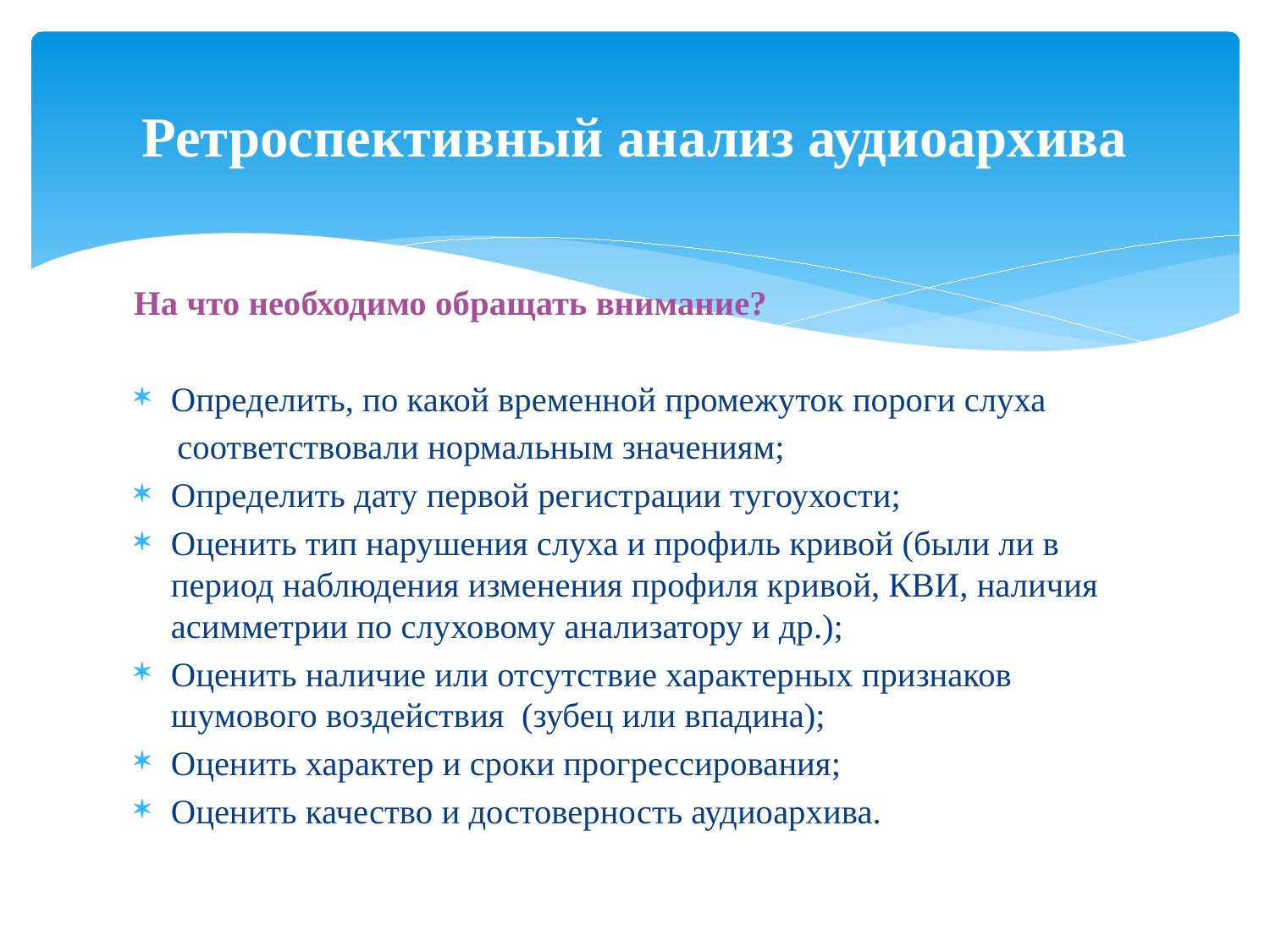

# Ретроспективный анализ аудиоархива

На что необходимо обращать внимание?

Определить, по какой временной промежуток пороги слуха
     соответствовали нормальным значениям;
Определить дату первой регистрации тугоухости;
Оценить тип нарушения слуха и профиль кривой (были ли в период наблюдения изменения профиля кривой, КВИ, наличия асимметрии по слуховому анализатору и др.);
Оценить наличие или отсутствие характерных признаков шумового воздействия  (зубец или впадина);
Оценить характер и сроки прогрессирования;
Оценить качество и достоверность аудиоархива.